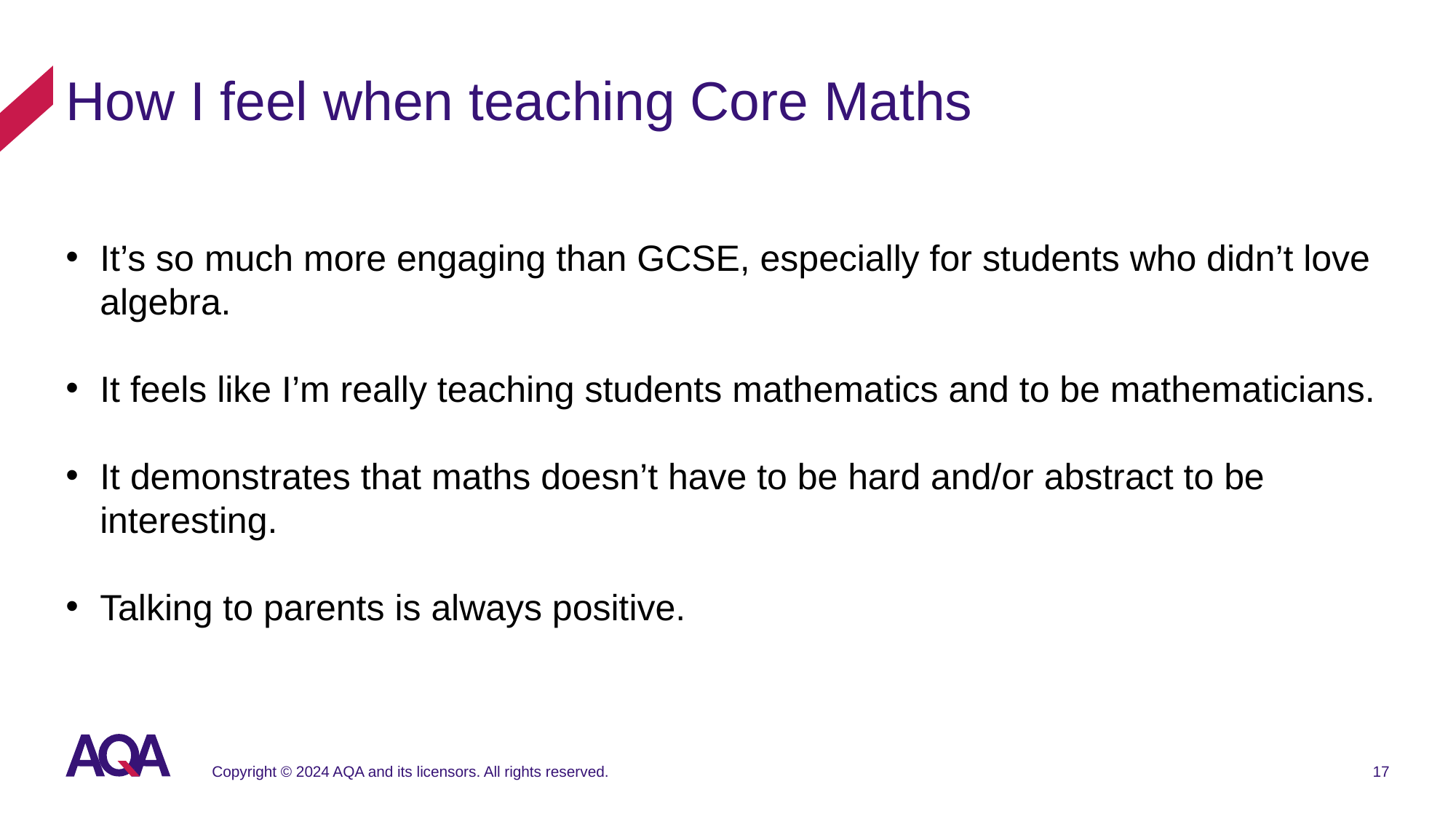

# How I feel when teaching Core Maths
It’s so much more engaging than GCSE, especially for students who didn’t love algebra.

It feels like I’m really teaching students mathematics and to be mathematicians.

It demonstrates that maths doesn’t have to be hard and/or abstract to be interesting.

Talking to parents is always positive.

Copyright © 2024 AQA and its licensors. All rights reserved.
17